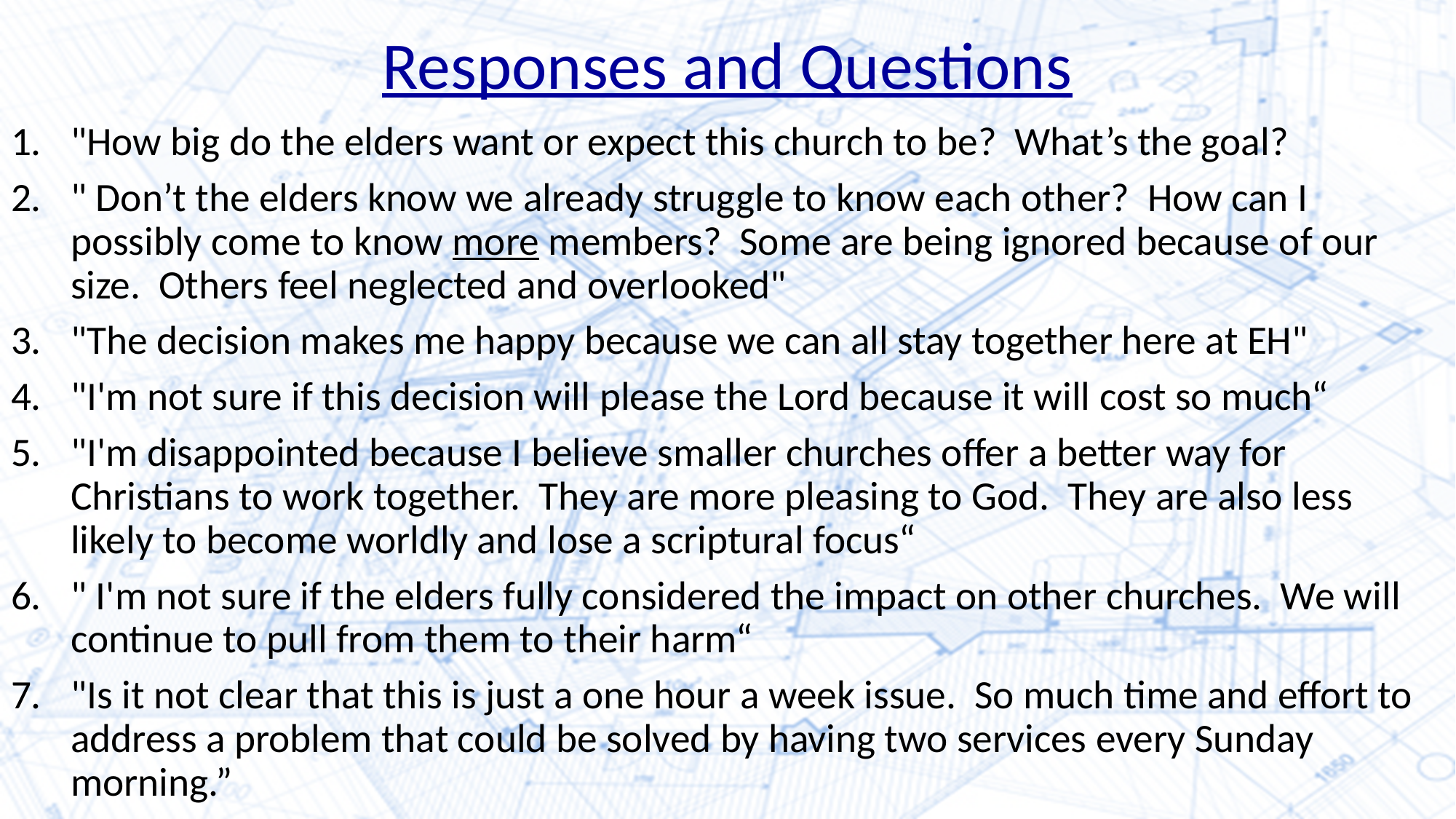

# Responses and Questions
"How big do the elders want or expect this church to be?  What’s the goal?
" Don’t the elders know we already struggle to know each other?  How can I possibly come to know more members?  Some are being ignored because of our size.  Others feel neglected and overlooked"
"The decision makes me happy because we can all stay together here at EH"
"I'm not sure if this decision will please the Lord because it will cost so much“
"I'm disappointed because I believe smaller churches offer a better way for Christians to work together.  They are more pleasing to God.  They are also less likely to become worldly and lose a scriptural focus“
" I'm not sure if the elders fully considered the impact on other churches.  We will continue to pull from them to their harm“
"Is it not clear that this is just a one hour a week issue.  So much time and effort to address a problem that could be solved by having two services every Sunday morning.”